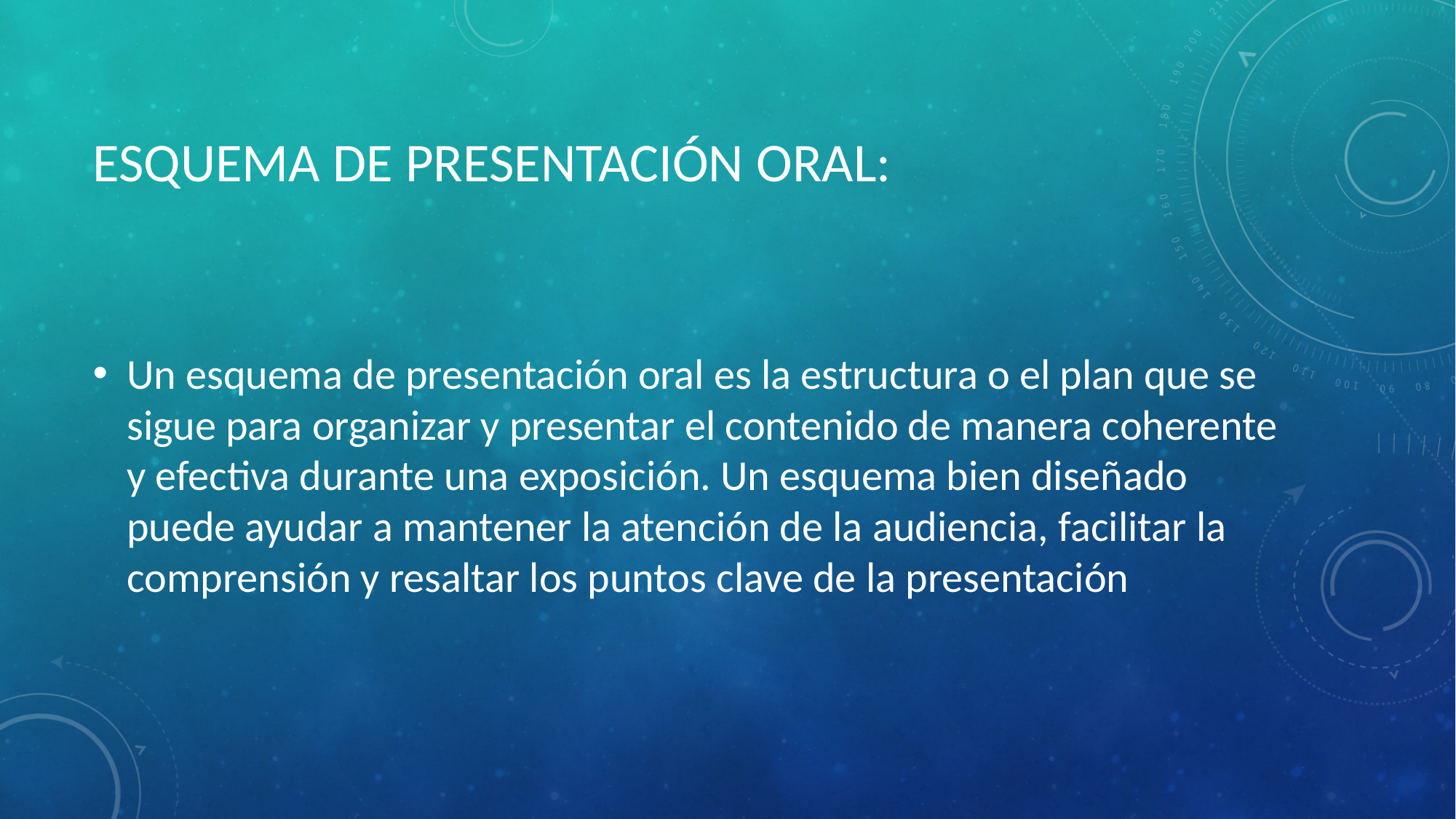

# Esquema de presentación oral:
Un esquema de presentación oral es la estructura o el plan que se sigue para organizar y presentar el contenido de manera coherente y efectiva durante una exposición. Un esquema bien diseñado puede ayudar a mantener la atención de la audiencia, facilitar la comprensión y resaltar los puntos clave de la presentación